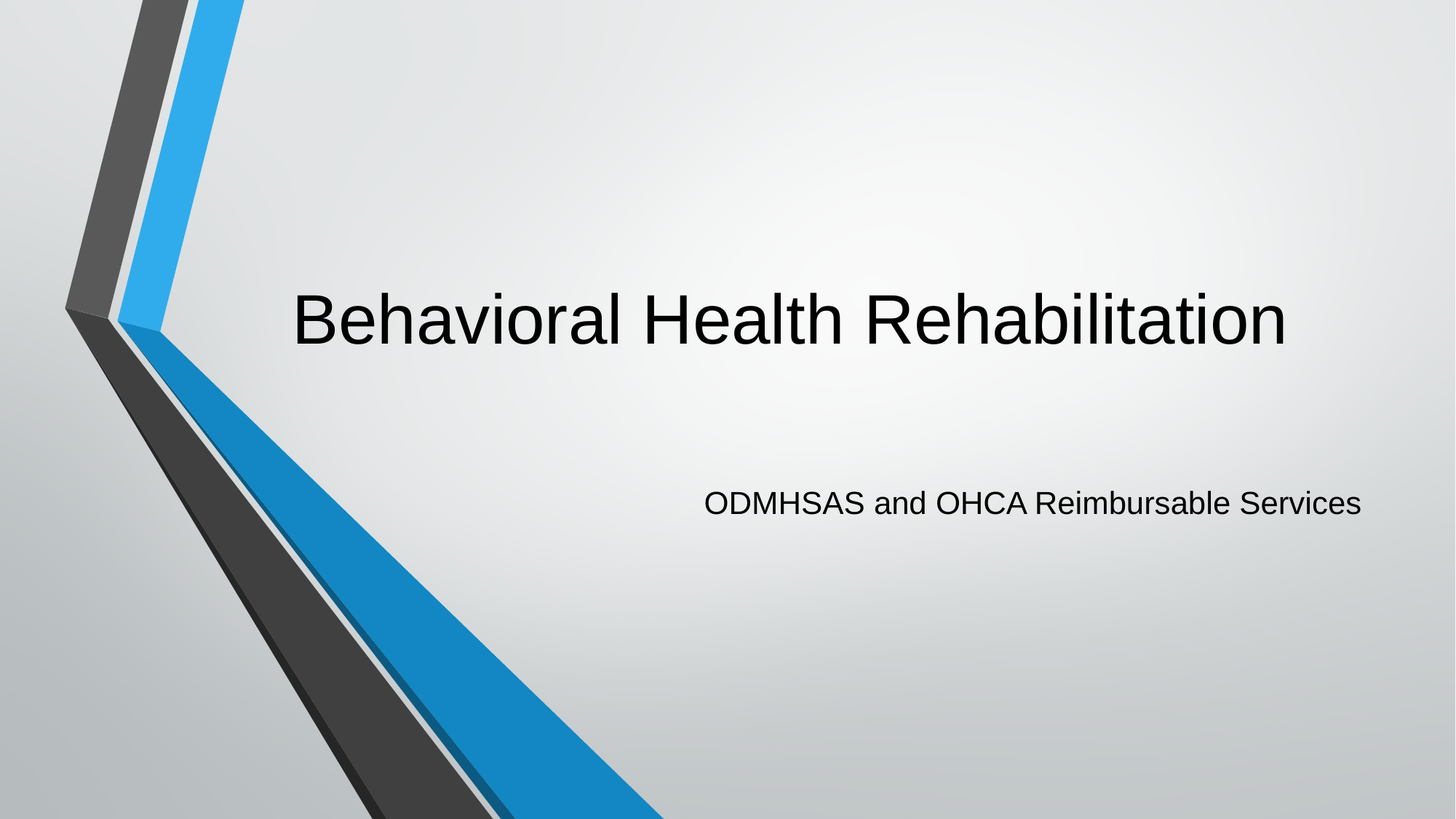

# Behavioral Health Rehabilitation
ODMHSAS and OHCA Reimbursable Services